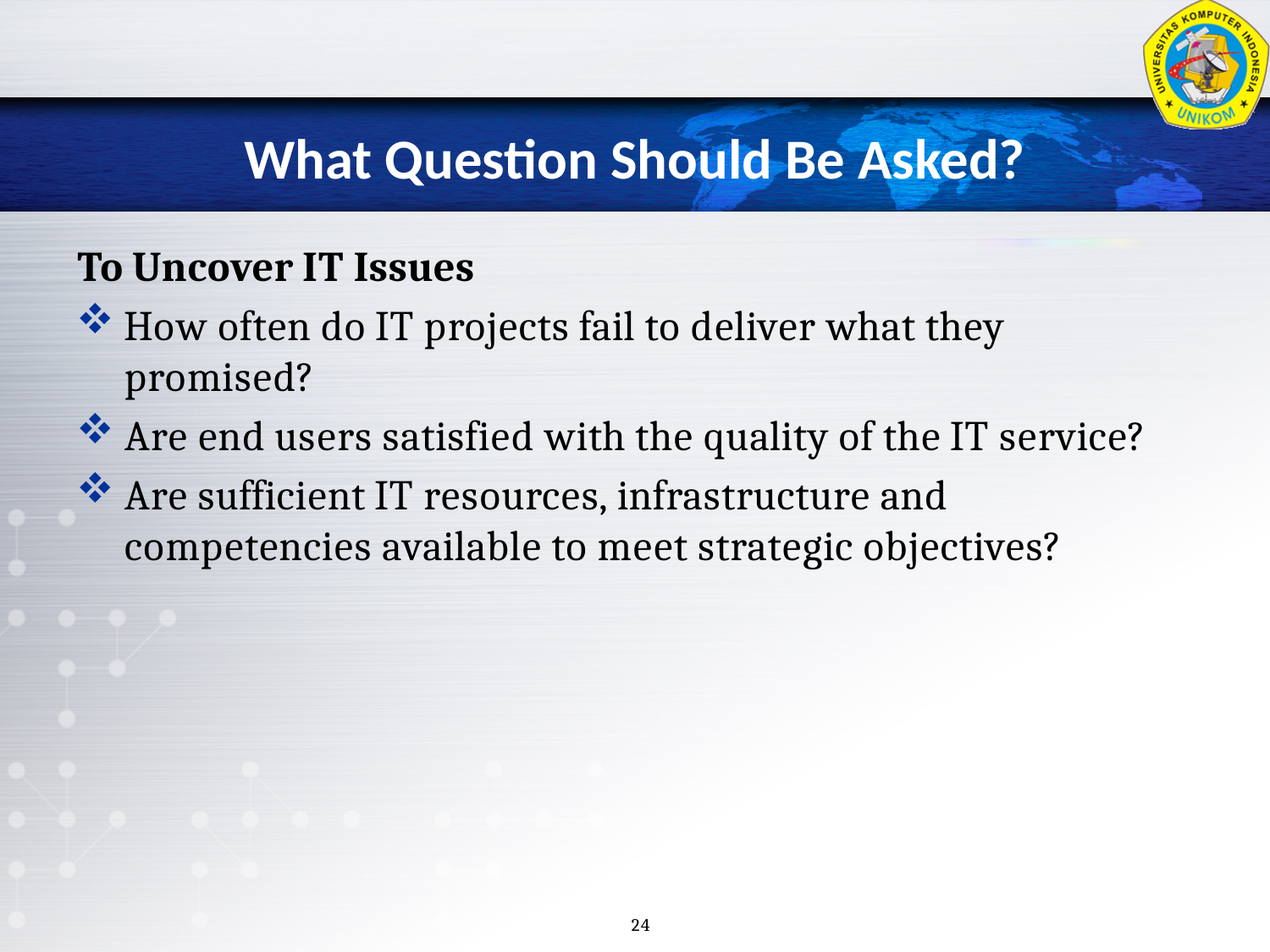

# What Question Should Be Asked?
To Uncover IT Issues
How often do IT projects fail to deliver what they promised?
Are end users satisfied with the quality of the IT service?
Are sufficient IT resources, infrastructure and competencies available to meet strategic objectives?

24